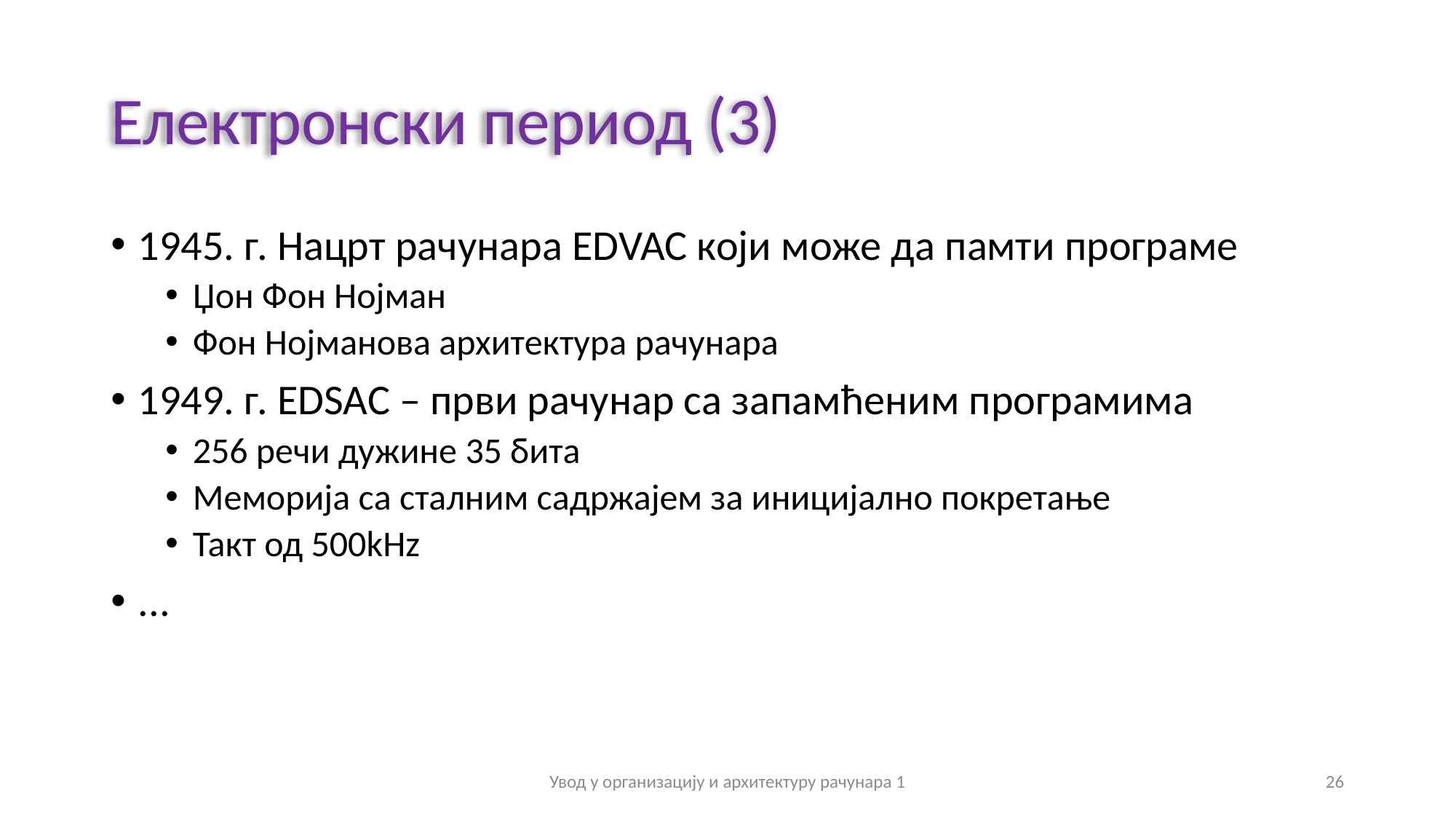

# Електронски период (3)
1945. г. Нацрт рачунара EDVAC који може да памти програме
Џон Фон Нојман
Фон Нојманова архитектура рачунара
1949. г. EDSAC – први рачунар са запамћеним програмима
256 речи дужине 35 бита
Меморија са сталним садржајем за иницијално покретање
Такт од 500kHz
...
Увод у организацију и архитектуру рачунара 1
26